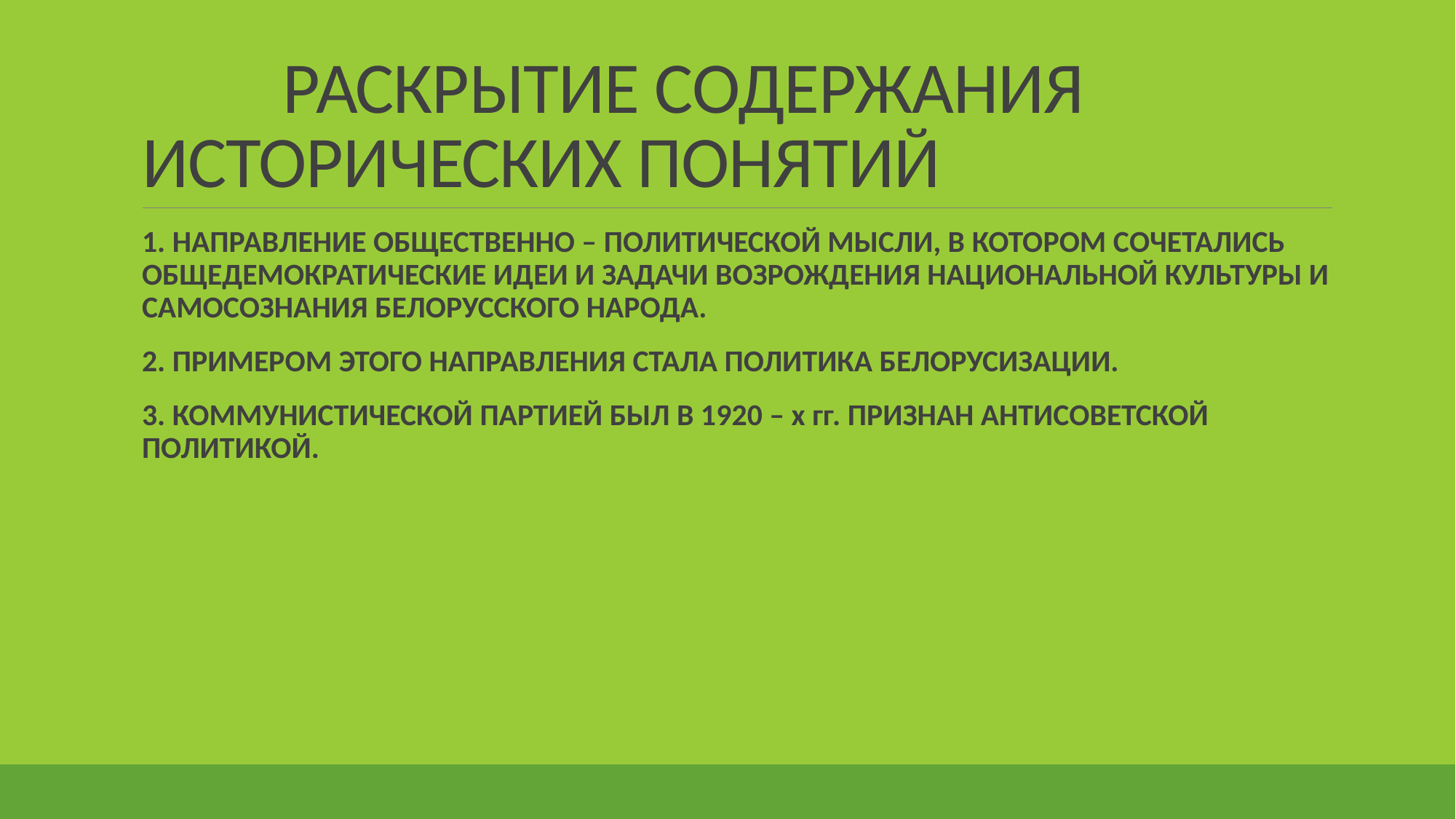

# РАСКРЫТИЕ СОДЕРЖАНИЯ   ИСТОРИЧЕСКИХ ПОНЯТИЙ
1. НАПРАВЛЕНИЕ ОБЩЕСТВЕННО – ПОЛИТИЧЕСКОЙ МЫСЛИ, В КОТОРОМ СОЧЕТАЛИСЬ ОБЩЕДЕМОКРАТИЧЕСКИЕ ИДЕИ И ЗАДАЧИ ВОЗРОЖДЕНИЯ НАЦИОНАЛЬНОЙ КУЛЬТУРЫ И САМОСОЗНАНИЯ БЕЛОРУССКОГО НАРОДА.
2. ПРИМЕРОМ ЭТОГО НАПРАВЛЕНИЯ СТАЛА ПОЛИТИКА БЕЛОРУСИЗАЦИИ.
3. КОММУНИСТИЧЕСКОЙ ПАРТИЕЙ БЫЛ В 1920 – х гг. ПРИЗНАН АНТИСОВЕТСКОЙ ПОЛИТИКОЙ.